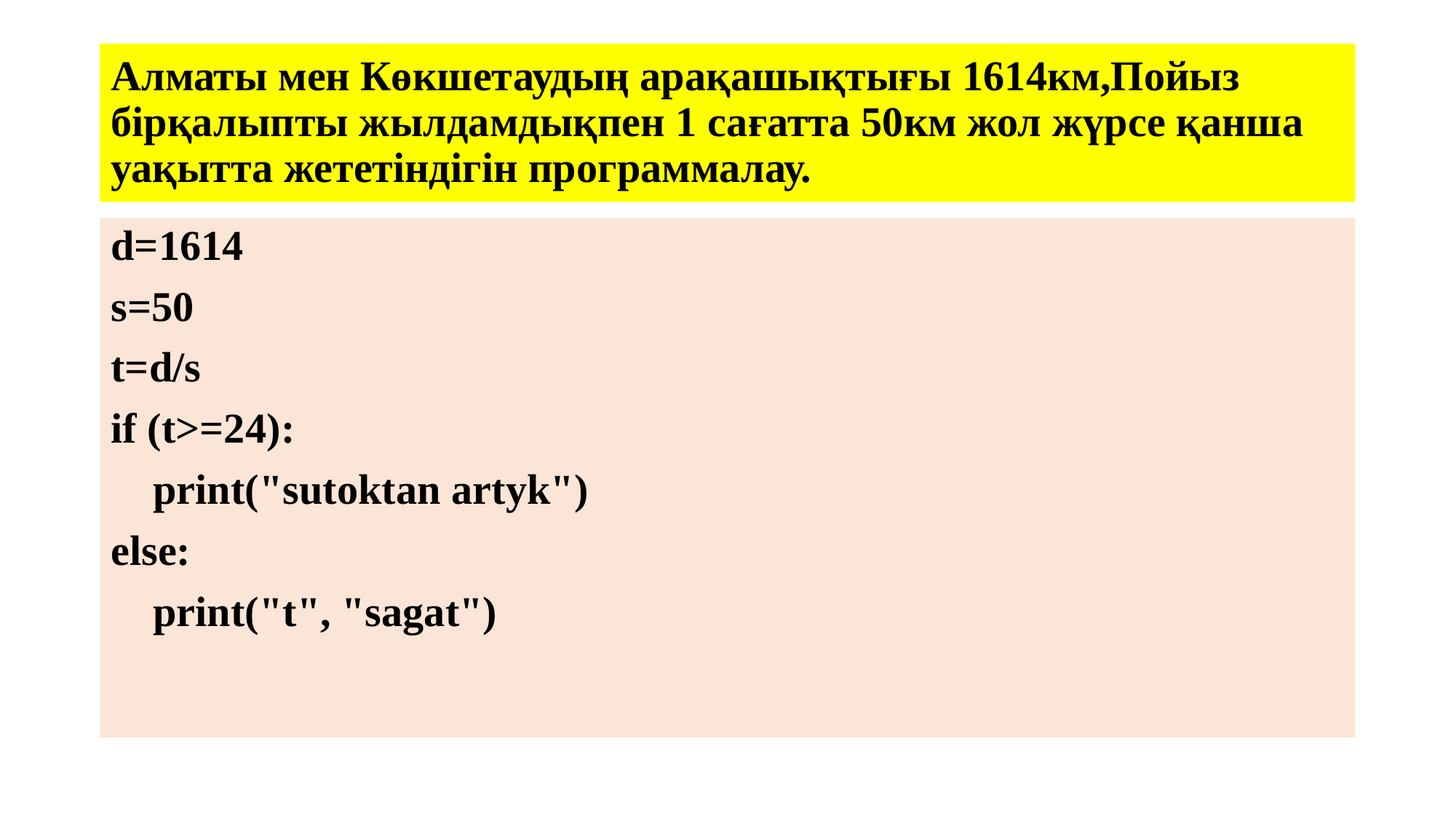

# Алматы мен Көкшетаудың арақашықтығы 1614км,Пойыз бірқалыпты жылдамдықпен 1 сағатта 50км жол жүрсе қанша уақытта жететіндігін программалау.
d=1614
s=50
t=d/s
if (t>=24):
    print("sutoktan artyk")
else:
    print("t", "sagat")